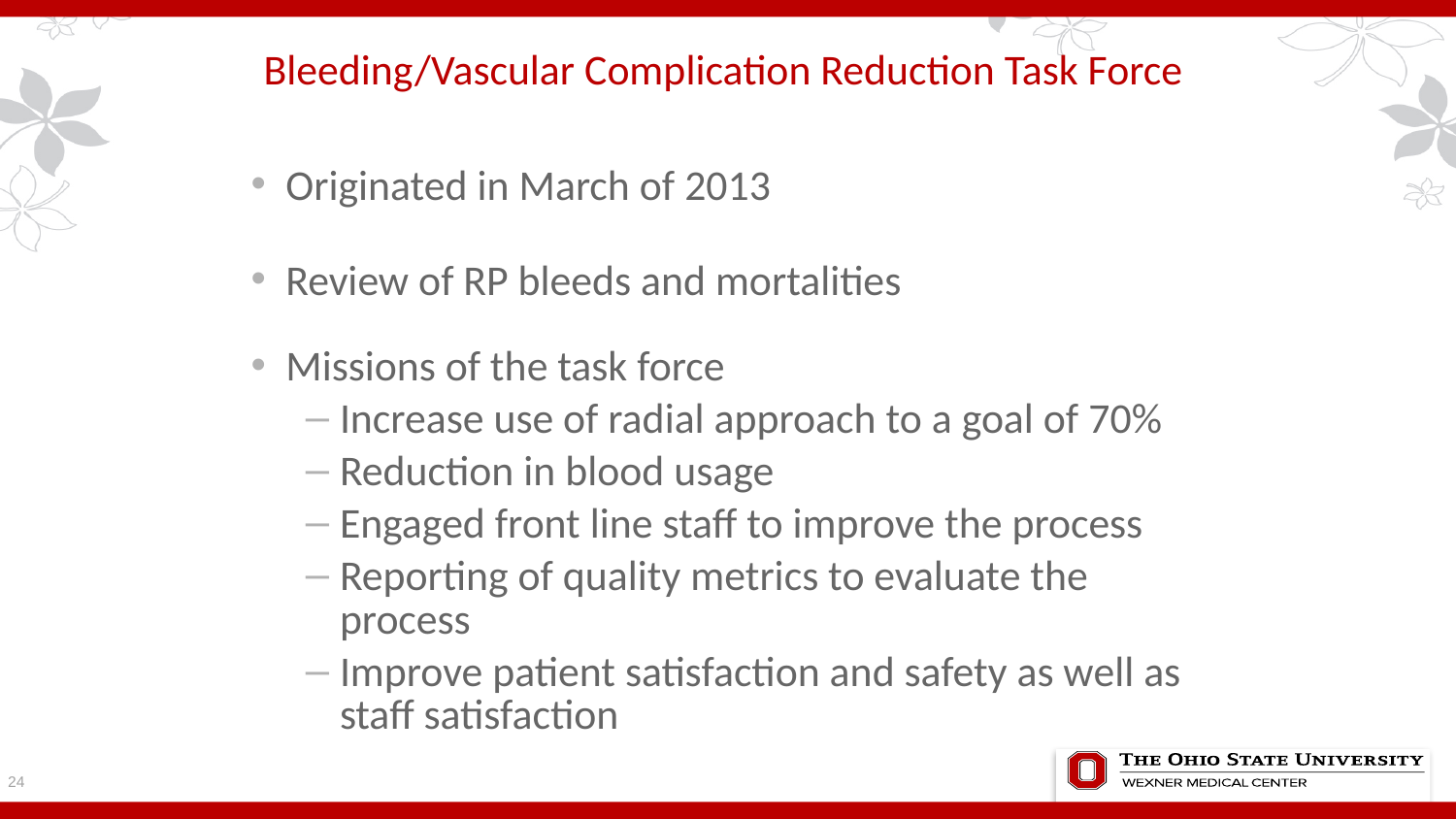

# Bleeding/Vascular Complication Reduction Task Force
Originated in March of 2013

Review of RP bleeds and mortalities

Missions of the task force
Increase use of radial approach to a goal of 70%
Reduction in blood usage
Engaged front line staff to improve the process
Reporting of quality metrics to evaluate the process
Improve patient satisfaction and safety as well as staff satisfaction
24